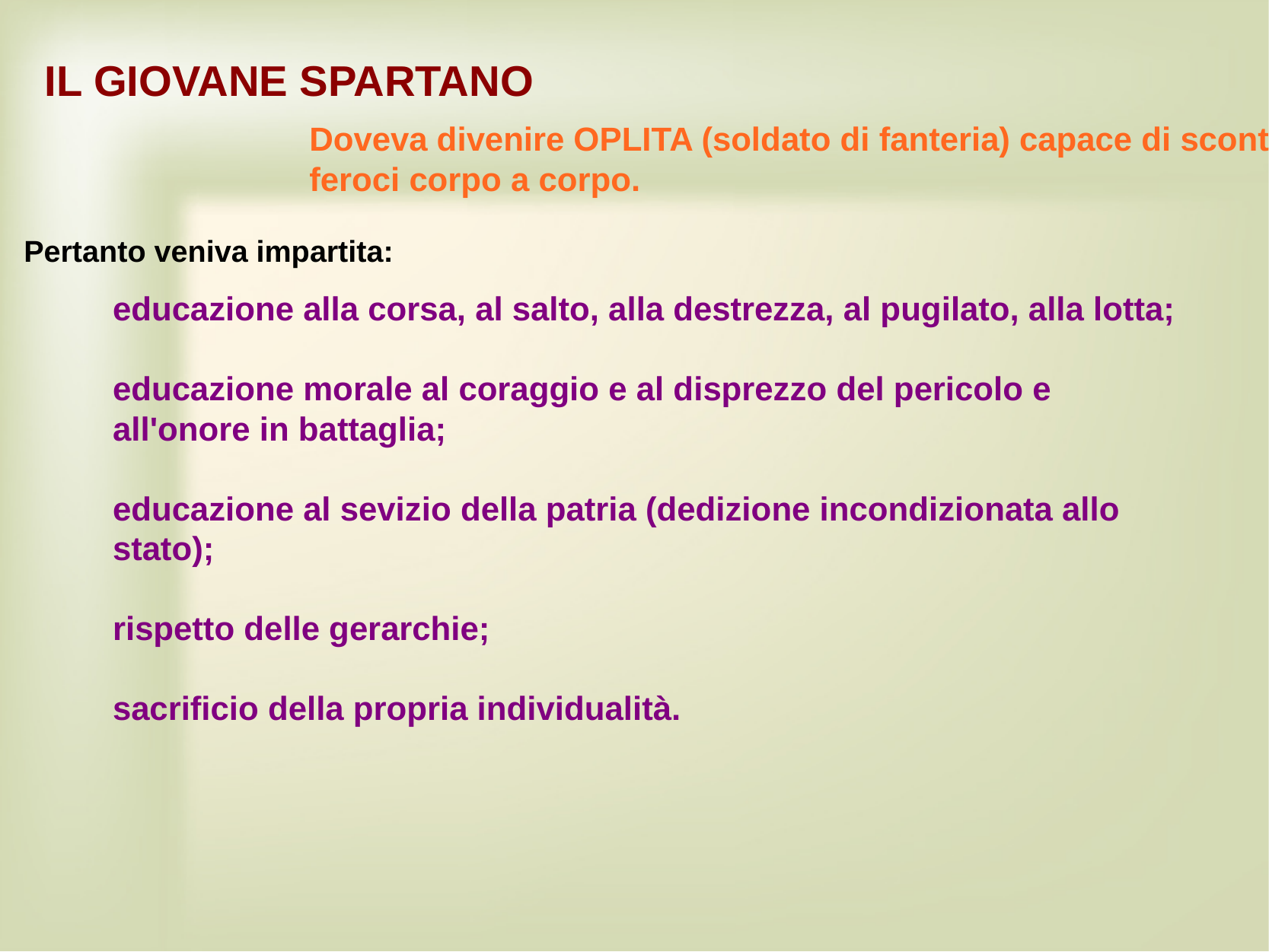

IL GIOVANE SPARTANO
Doveva divenire OPLITA (soldato di fanteria) capace di scontri feroci corpo a corpo.
Pertanto veniva impartita:
educazione alla corsa, al salto, alla destrezza, al pugilato, alla lotta;

educazione morale al coraggio e al disprezzo del pericolo e all'onore in battaglia;

educazione al sevizio della patria (dedizione incondizionata allo stato);

rispetto delle gerarchie;

sacrificio della propria individualità.